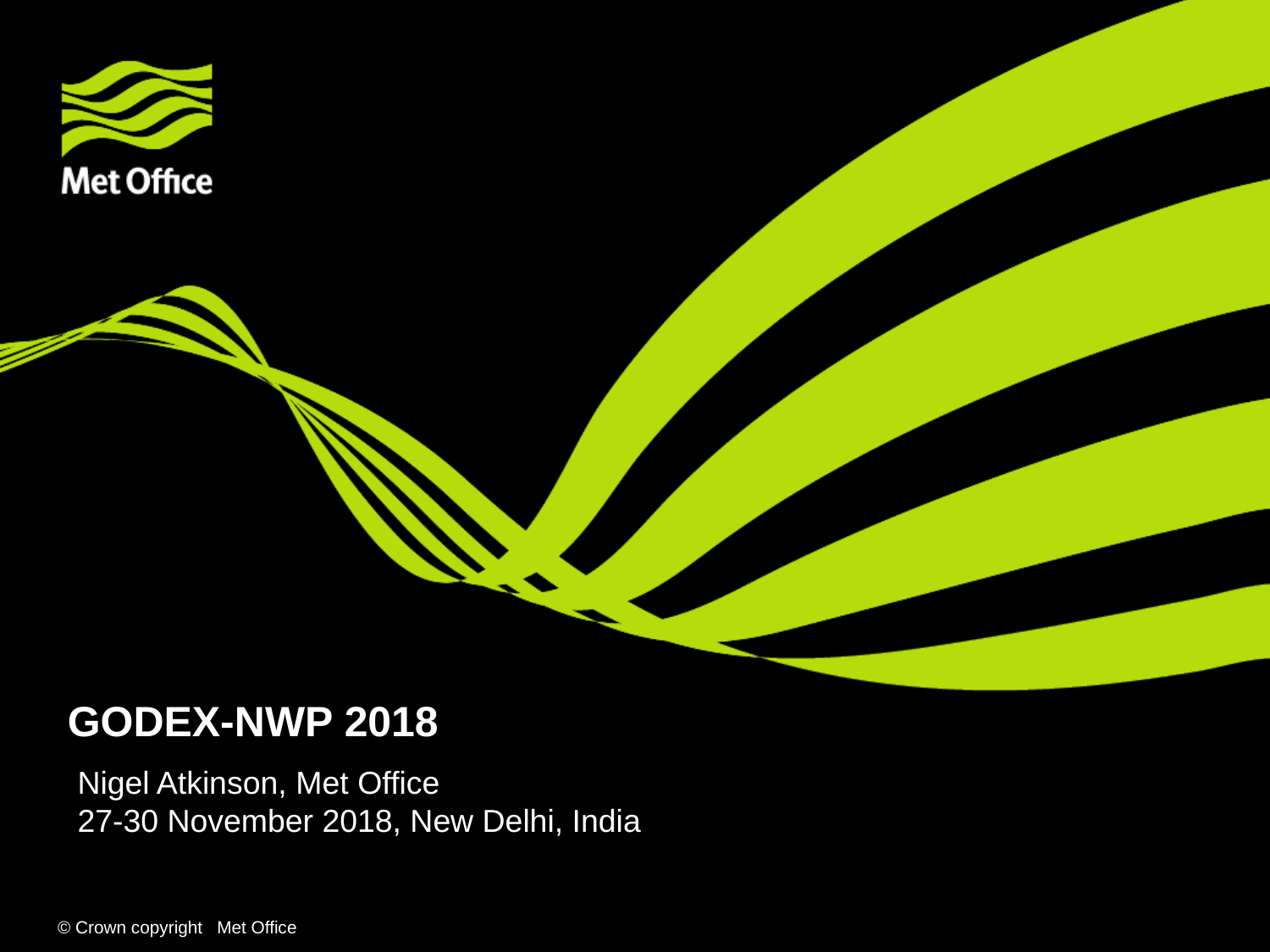

# GODEX-NWP 2018
Nigel Atkinson, Met Office
27-30 November 2018, New Delhi, India

© Crown copyright   Met Office